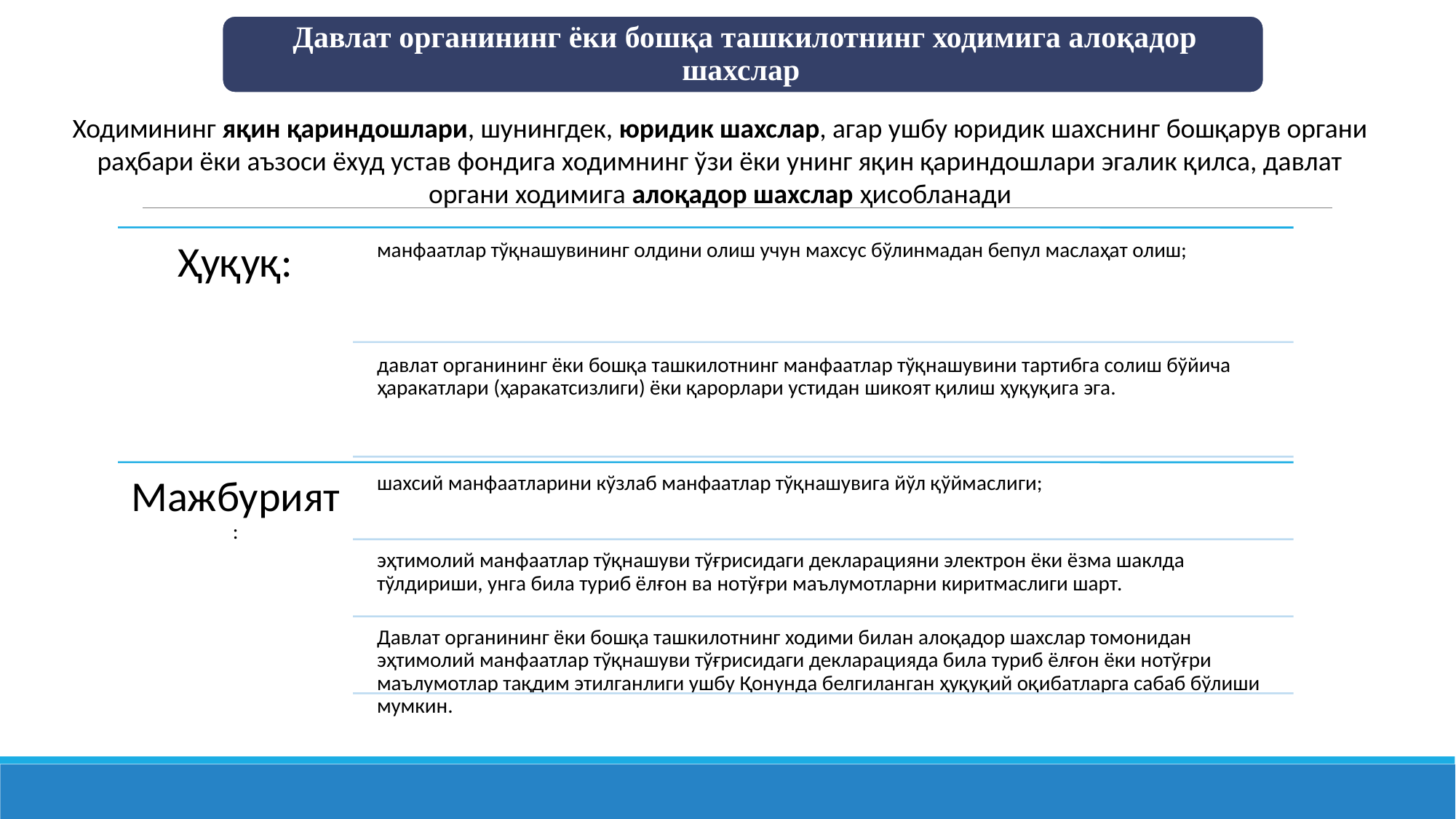

Давлат органининг ёки бошқа ташкилотнинг ходимига алоқадор шахслар
Ходимининг яқин қариндошлари, шунингдек, юридик шахслар, агар ушбу юридик шахснинг бошқарув органи раҳбари ёки аъзоси ёхуд устав фондига ходимнинг ўзи ёки унинг яқин қариндошлари эгалик қилса, давлат органи ходимига алоқадор шахслар ҳисобланади
Ҳуқуқ:
манфаатлар тўқнашувининг олдини олиш учун махсус бўлинмадан бепул маслаҳат олиш;
давлат органининг ёки бошқа ташкилотнинг манфаатлар тўқнашувини тартибга солиш бўйича ҳаракатлари (ҳаракатсизлиги) ёки қарорлари устидан шикоят қилиш ҳуқуқига эга.
Мажбурият:
шахсий манфаатларини кўзлаб манфаатлар тўқнашувига йўл қўймаслиги;
эҳтимолий манфаатлар тўқнашуви тўғрисидаги декларацияни электрон ёки ёзма шаклда тўлдириши, унга била туриб ёлғон ва нотўғри маълумотларни киритмаслиги шарт.
Давлат органининг ёки бошқа ташкилотнинг ходими билан алоқадор шахслар томонидан эҳтимолий манфаатлар тўқнашуви тўғрисидаги декларацияда била туриб ёлғон ёки нотўғри маълумотлар тақдим этилганлиги ушбу Қонунда белгиланган ҳуқуқий оқибатларга сабаб бўлиши мумкин.